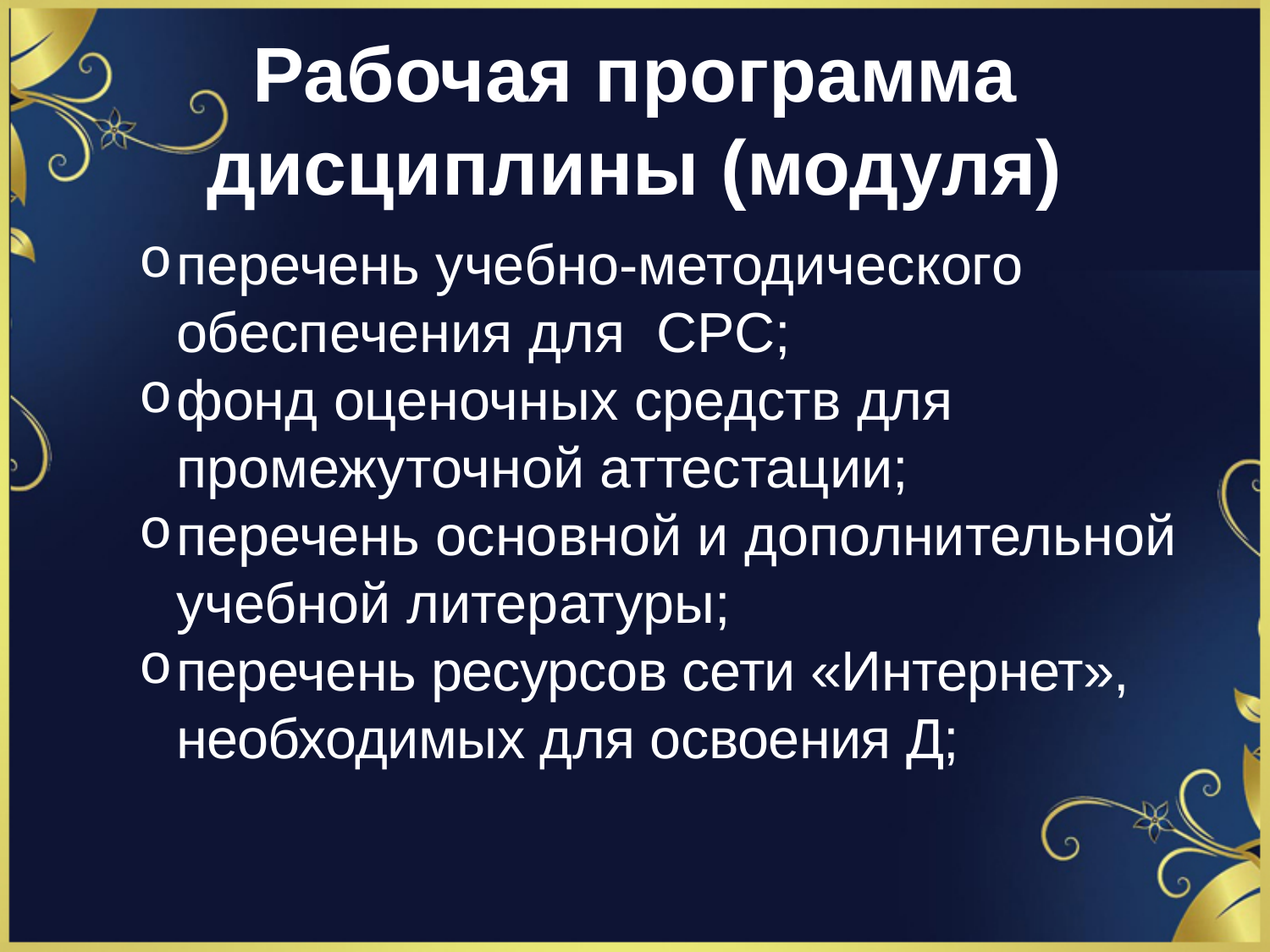

# Рабочая программа дисциплины (модуля)
перечень учебно-методического обеспечения для  СРС;
фонд оценочных средств для промежуточной аттестации;
перечень основной и дополнительной учебной литературы;
перечень ресурсов сети «Интернет», необходимых для освоения Д;